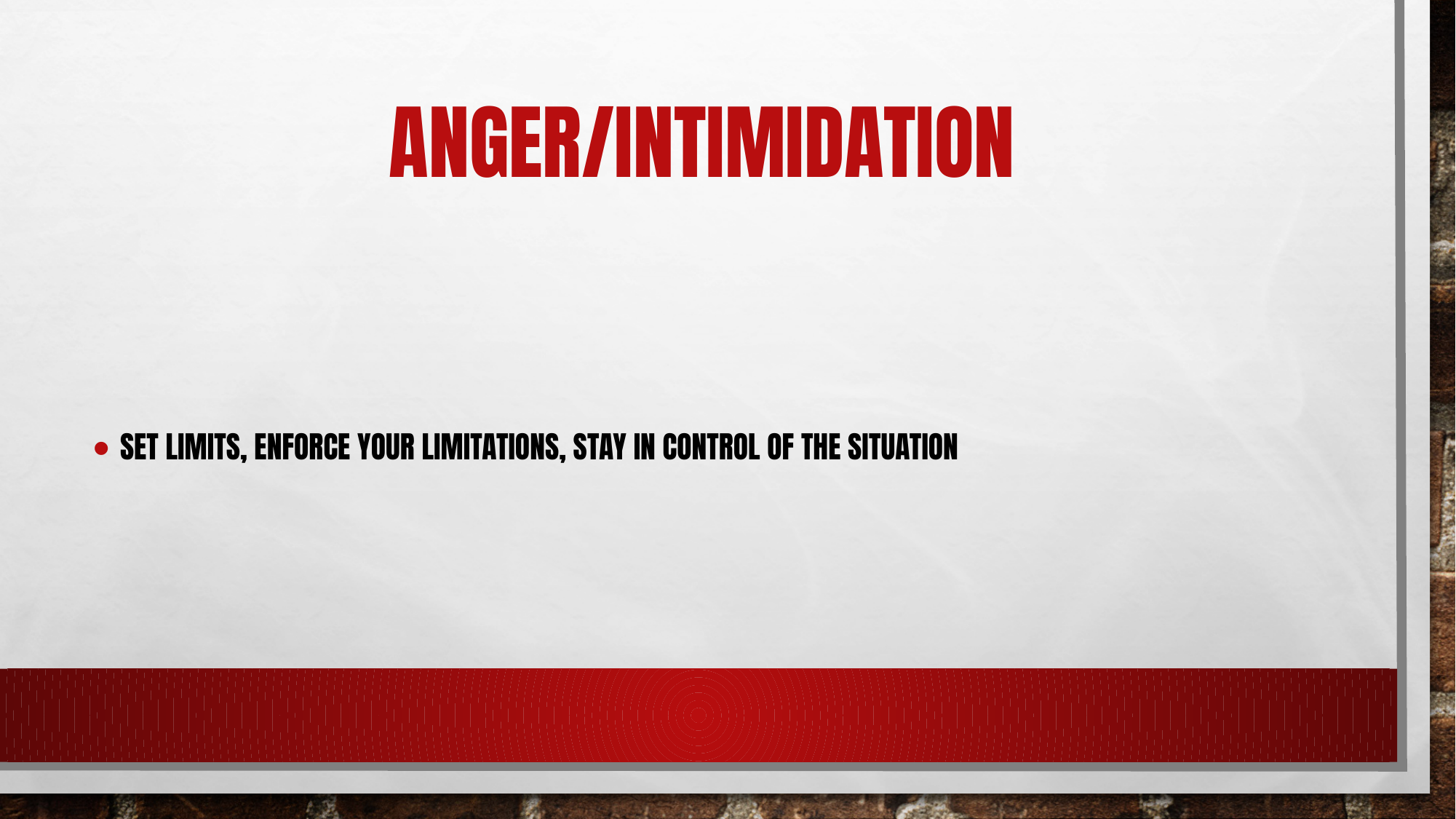

# ANGER/INTIMIDATION
Set limits, enforce your limitations, stay in control of the situation